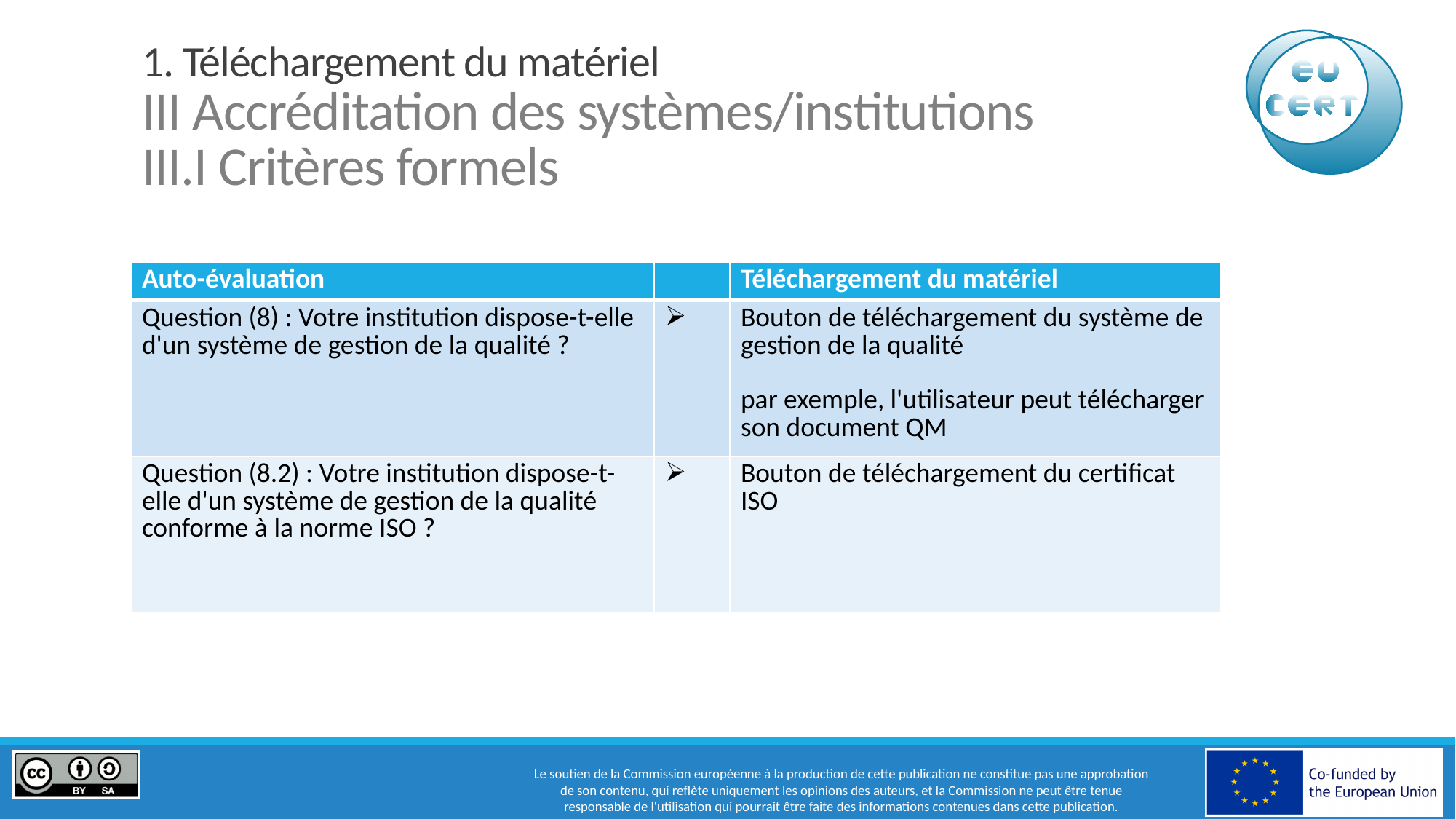

# 1. Téléchargement du matériel III Accréditation des systèmes/institutions III.I Critères formels
| Auto-évaluation |  | Téléchargement du matériel |
| --- | --- | --- |
| Question (8) : Votre institution dispose-t-elle d'un système de gestion de la qualité ? |  | Bouton de téléchargement du système de gestion de la qualité par exemple, l'utilisateur peut télécharger son document QM |
| Question (8.2) : Votre institution dispose-t-elle d'un système de gestion de la qualité conforme à la norme ISO ? |  | Bouton de téléchargement du certificat ISO |